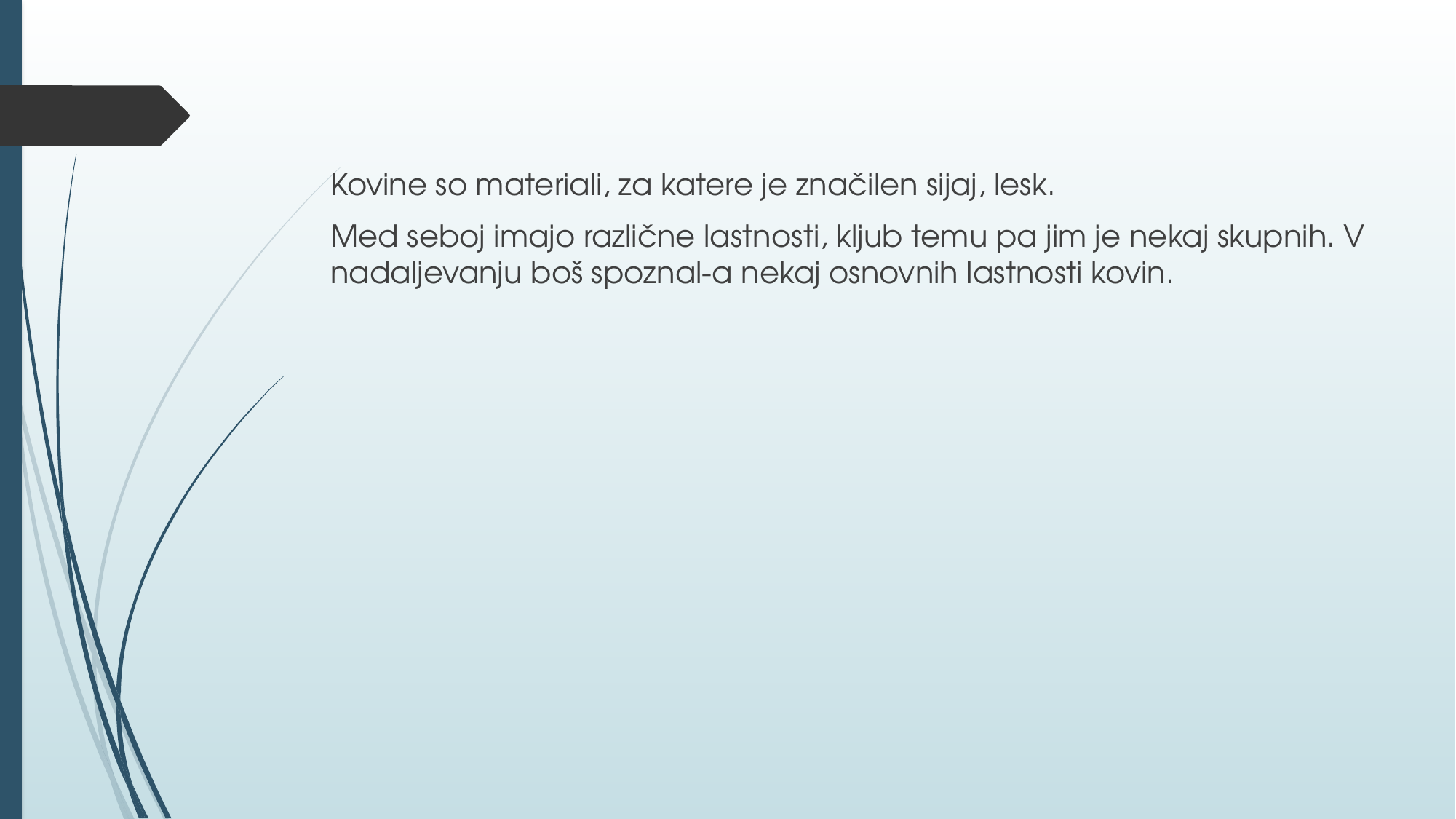

Kovine so materiali, za katere je značilen sijaj, lesk.
Med seboj imajo različne lastnosti, kljub temu pa jim je nekaj skupnih. V nadaljevanju boš spoznal-a nekaj osnovnih lastnosti kovin.